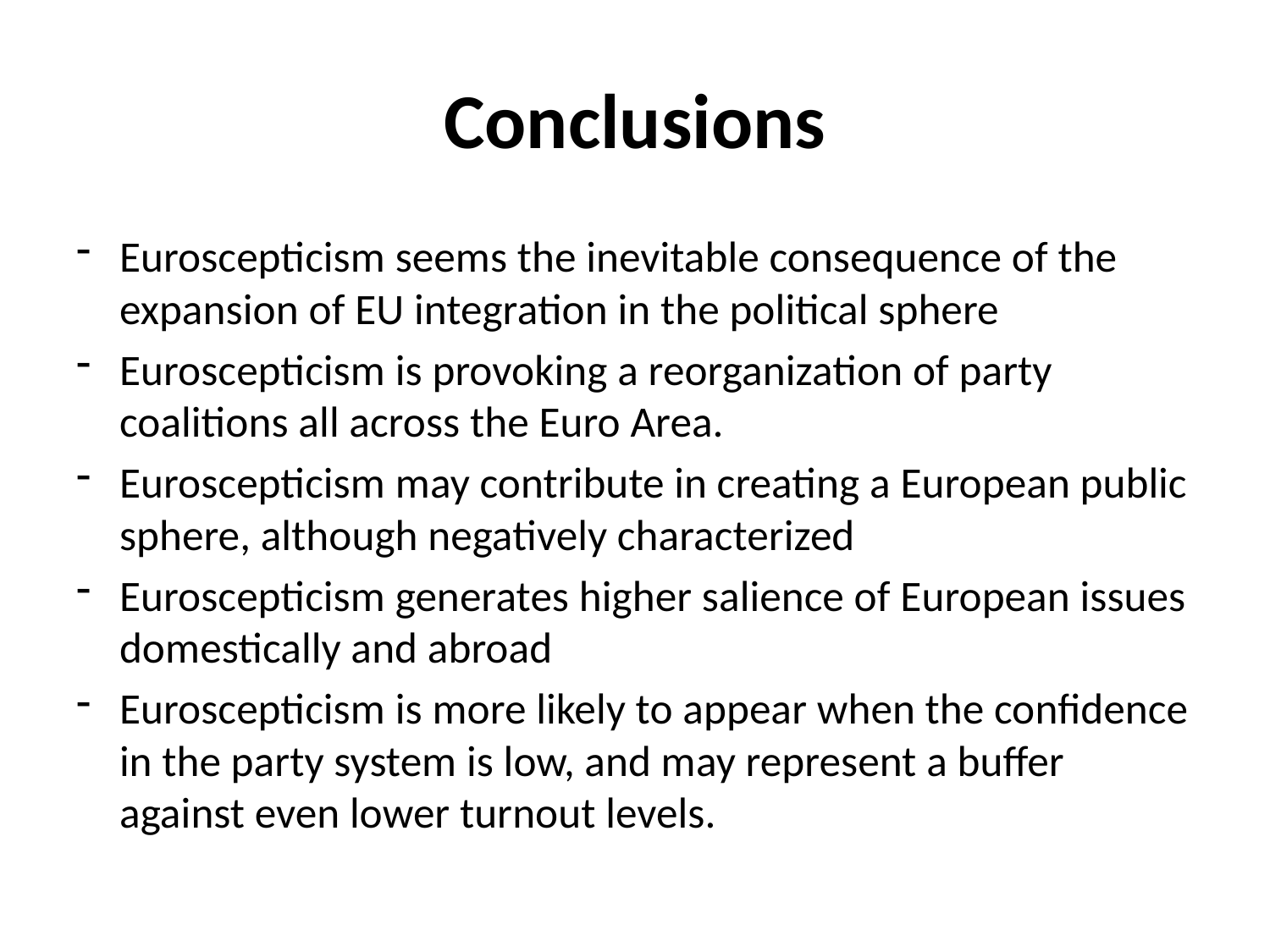

# Conclusions
Euroscepticism seems the inevitable consequence of the expansion of EU integration in the political sphere
Euroscepticism is provoking a reorganization of party coalitions all across the Euro Area.
Euroscepticism may contribute in creating a European public sphere, although negatively characterized
Euroscepticism generates higher salience of European issues domestically and abroad
Euroscepticism is more likely to appear when the confidence in the party system is low, and may represent a buffer against even lower turnout levels.